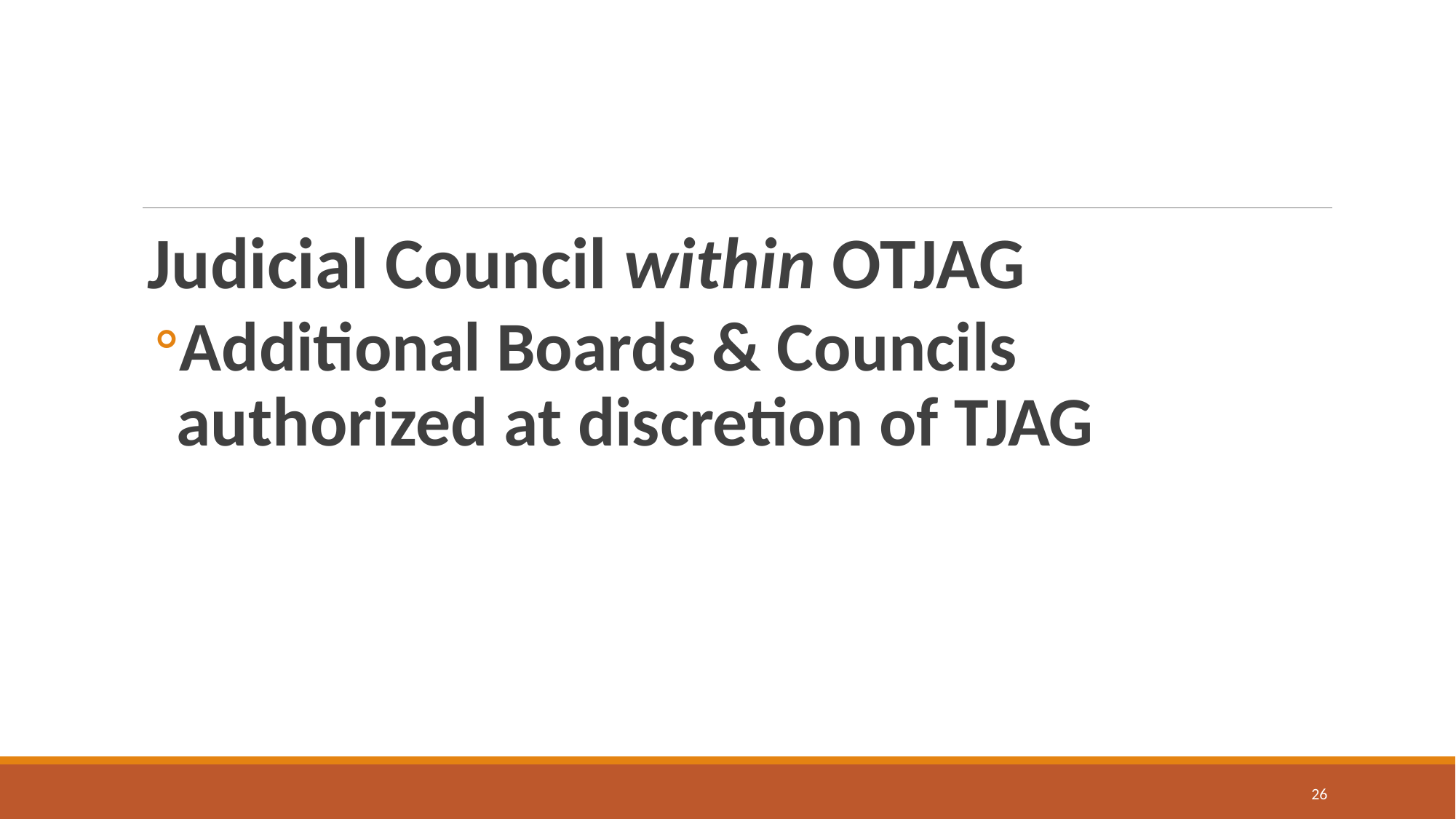

#
Judicial Council within OTJAG
Additional Boards & Councils authorized at discretion of TJAG

26